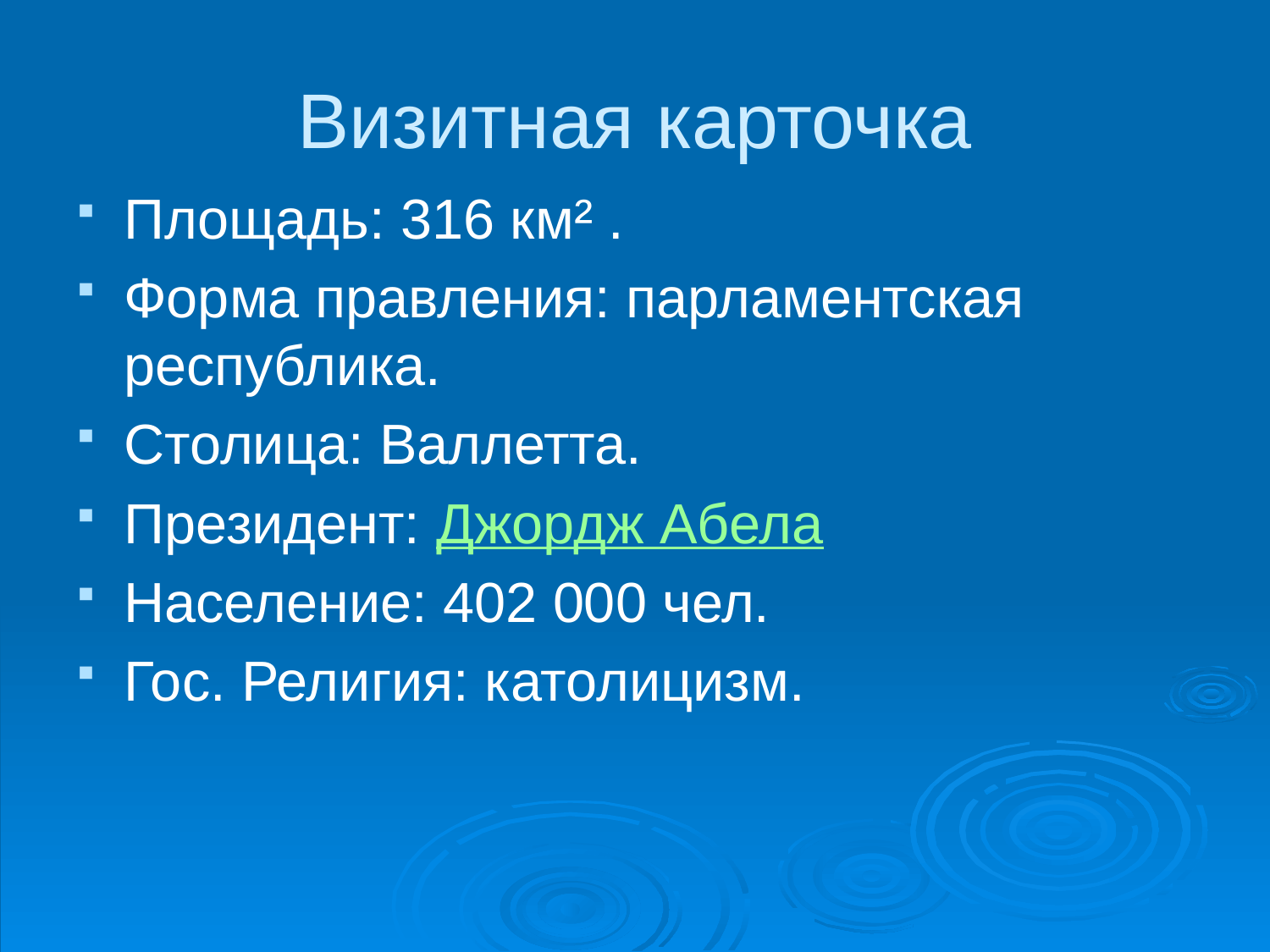

# Визитная карточка
Площадь: 316 км² .
Форма правления: парламентская республика.
Столица: Валлетта.
Президент: Джордж Абела
Население: 402 000 чел.
Гос. Религия: католицизм.